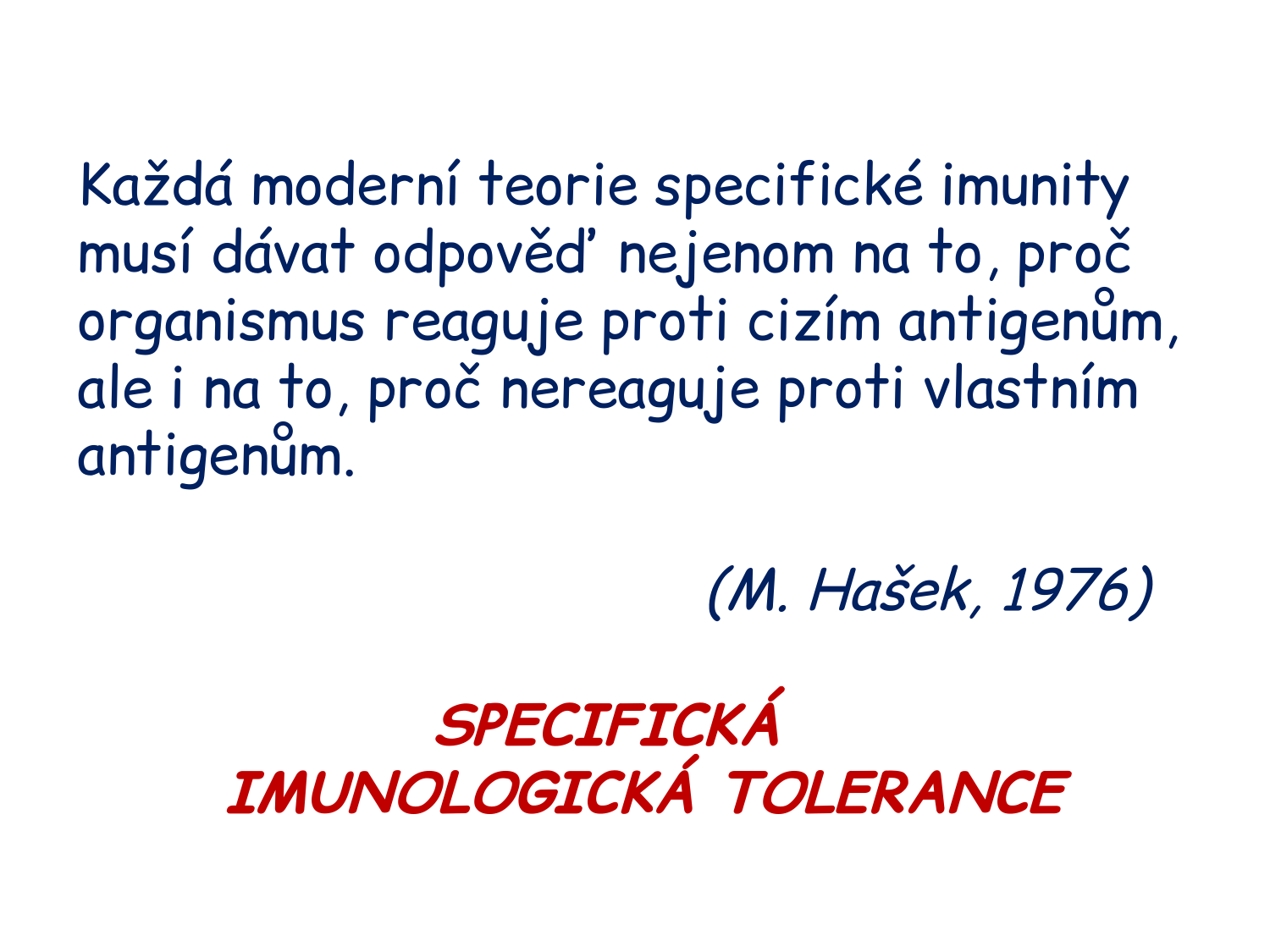

# Každá moderní teorie specifické imunity musí dávat odpověď nejenom na to, proč organismus reaguje proti cizím antigenům, ale i na to, proč nereaguje proti vlastním antigenům. (M. Hašek, 1976) SPECIFICKÁ IMUNOLOGICKÁ TOLERANCE